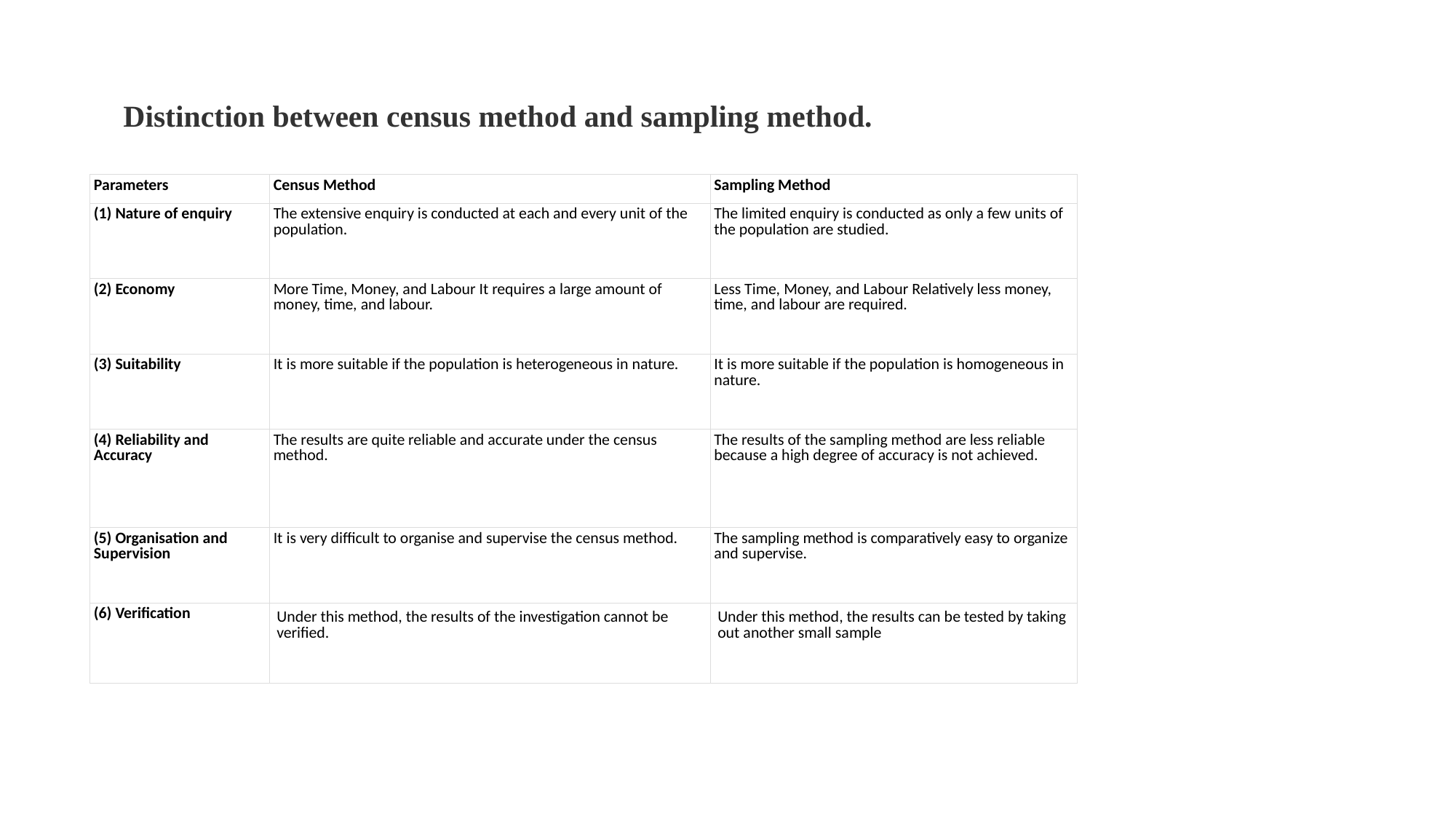

# Distinction between census method and sampling method.
| Parameters | Census Method | Sampling Method |
| --- | --- | --- |
| (1) Nature of enquiry | The extensive enquiry is conducted at each and every unit of the population. | The limited enquiry is conducted as only a few units of the population are studied. |
| (2) Economy | More Time, Money, and Labour It requires a large amount of money, time, and labour. | Less Time, Money, and Labour Relatively less money, time, and labour are required. |
| (3) Suitability | It is more suitable if the population is heterogeneous in nature. | It is more suitable if the population is homogeneous in nature. |
| (4) Reliability and Accuracy | The results are quite reliable and accurate under the census method. | The results of the sampling method are less reliable because a high degree of accuracy is not achieved. |
| (5) Organisation and Supervision | It is very difficult to organise and supervise the census method. | The sampling method is comparatively easy to organize and supervise. |
| (6) Verification | Under this method, the results of the investigation cannot be verified. | Under this method, the results can be tested by taking out another small sample |